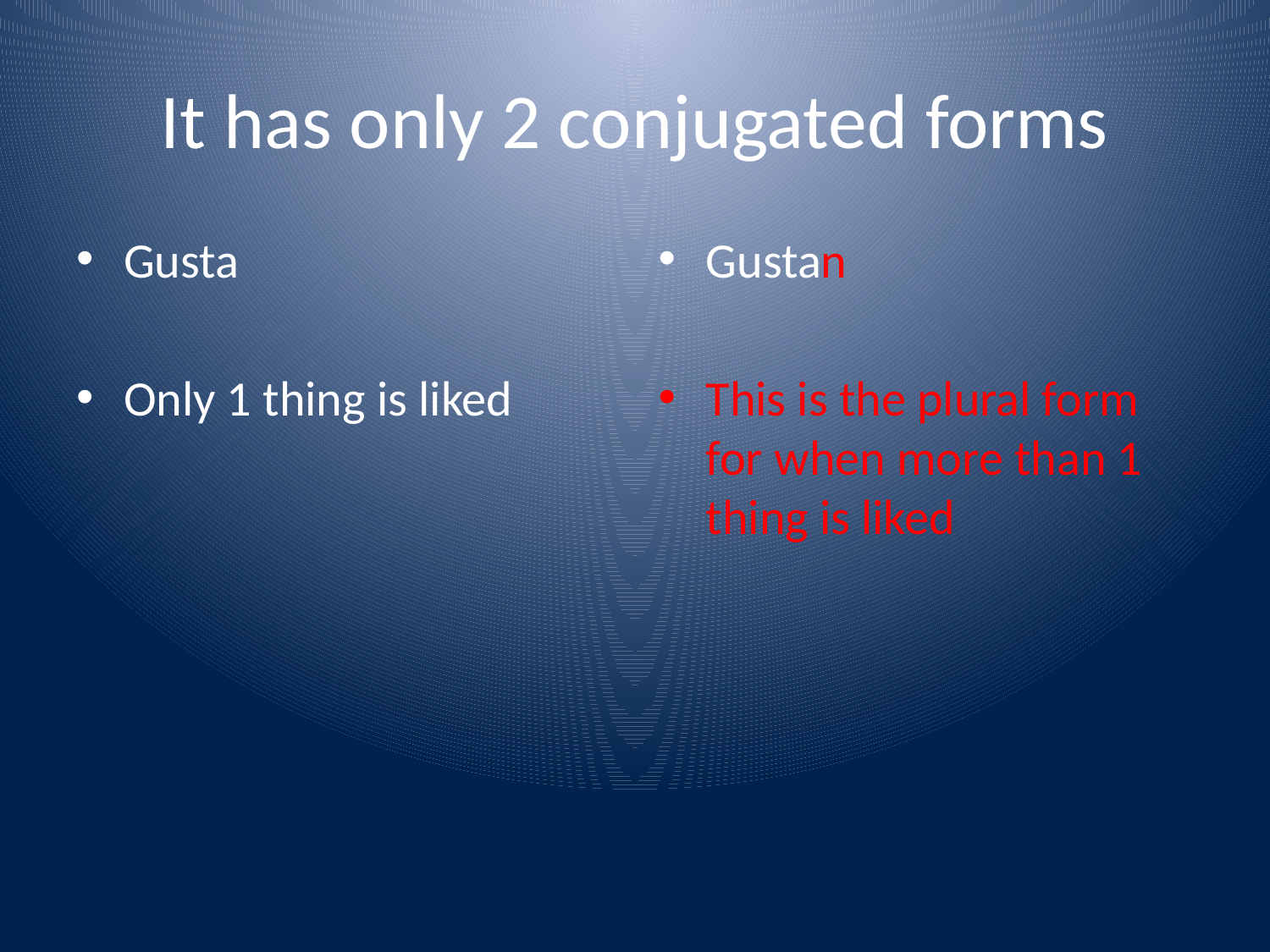

# It has only 2 conjugated forms
Gusta

Only 1 thing is liked
Gustan

This is the plural form for when more than 1 thing is liked